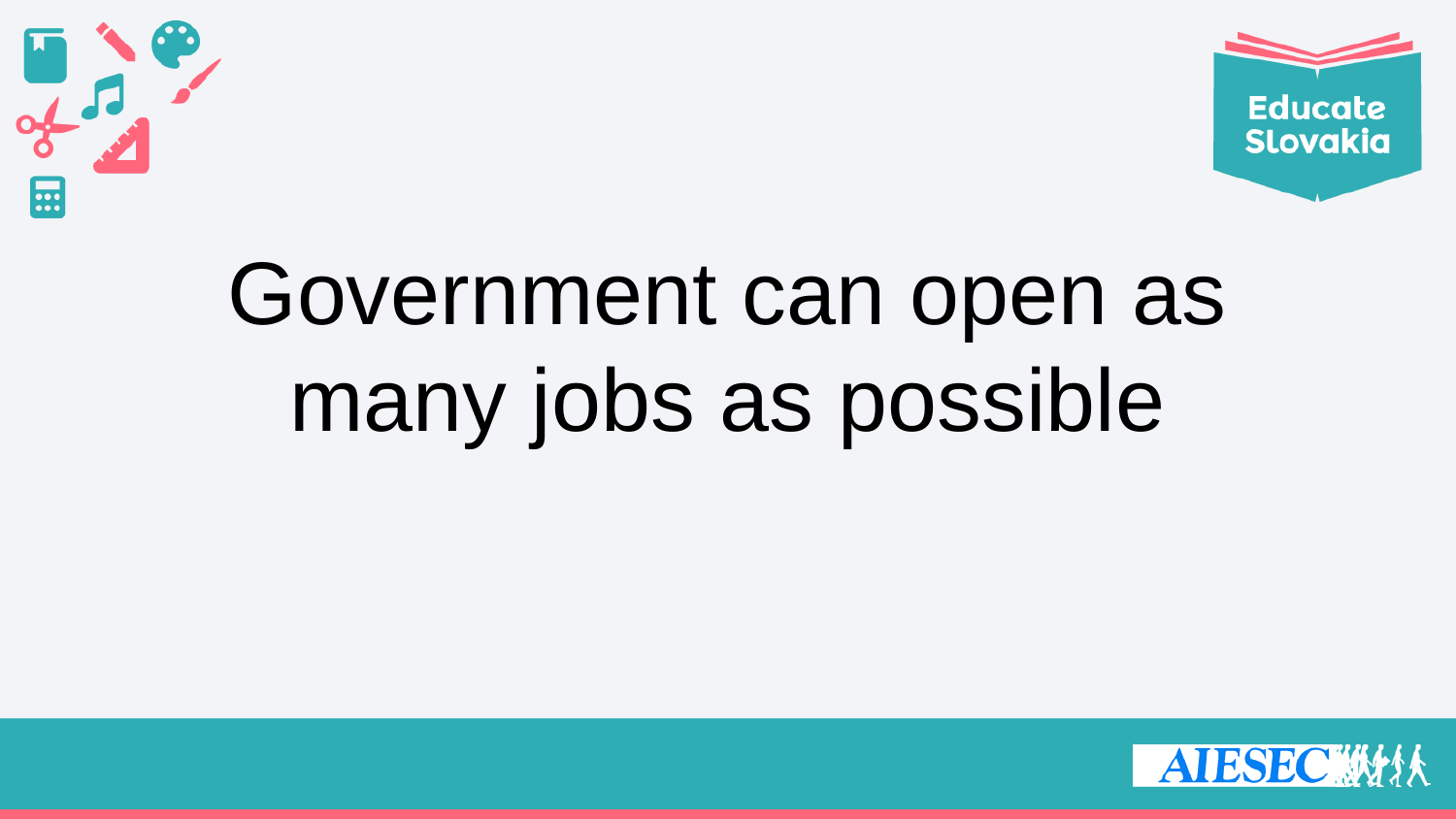

# Government can open as many jobs as possible